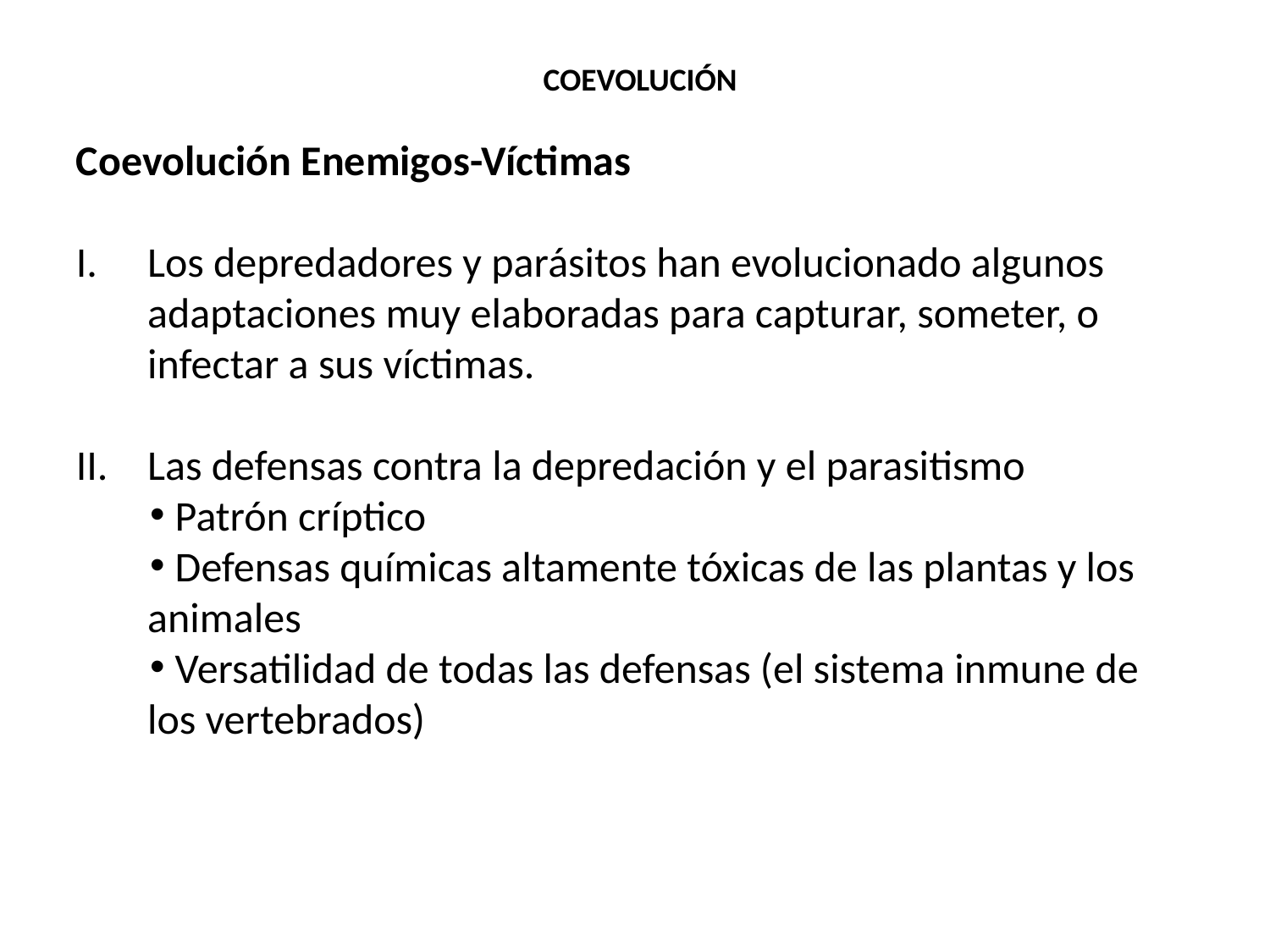

COEVOLUCIÓN
Coevolución Enemigos-Víctimas

Los depredadores y parásitos han evolucionado algunos adaptaciones muy elaboradas para capturar, someter, o infectar a sus víctimas.

Las defensas contra la depredación y el parasitismo
 Patrón críptico
 Defensas químicas altamente tóxicas de las plantas y los animales
 Versatilidad de todas las defensas (el sistema inmune de los vertebrados)